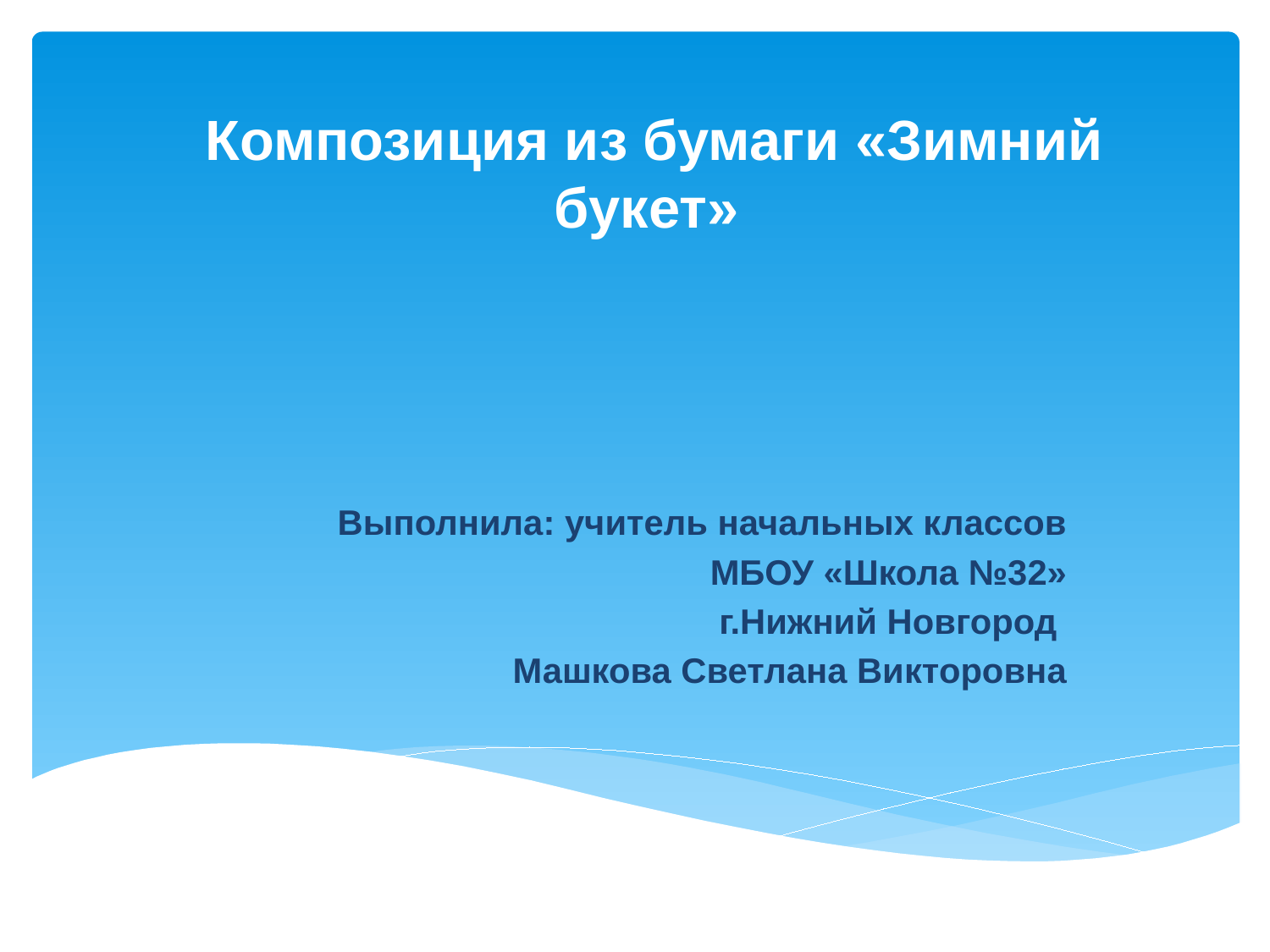

# Композиция из бумаги «Зимний букет»
Выполнила: учитель начальных классов
МБОУ «Школа №32»
 г.Нижний Новгород
Машкова Светлана Викторовна